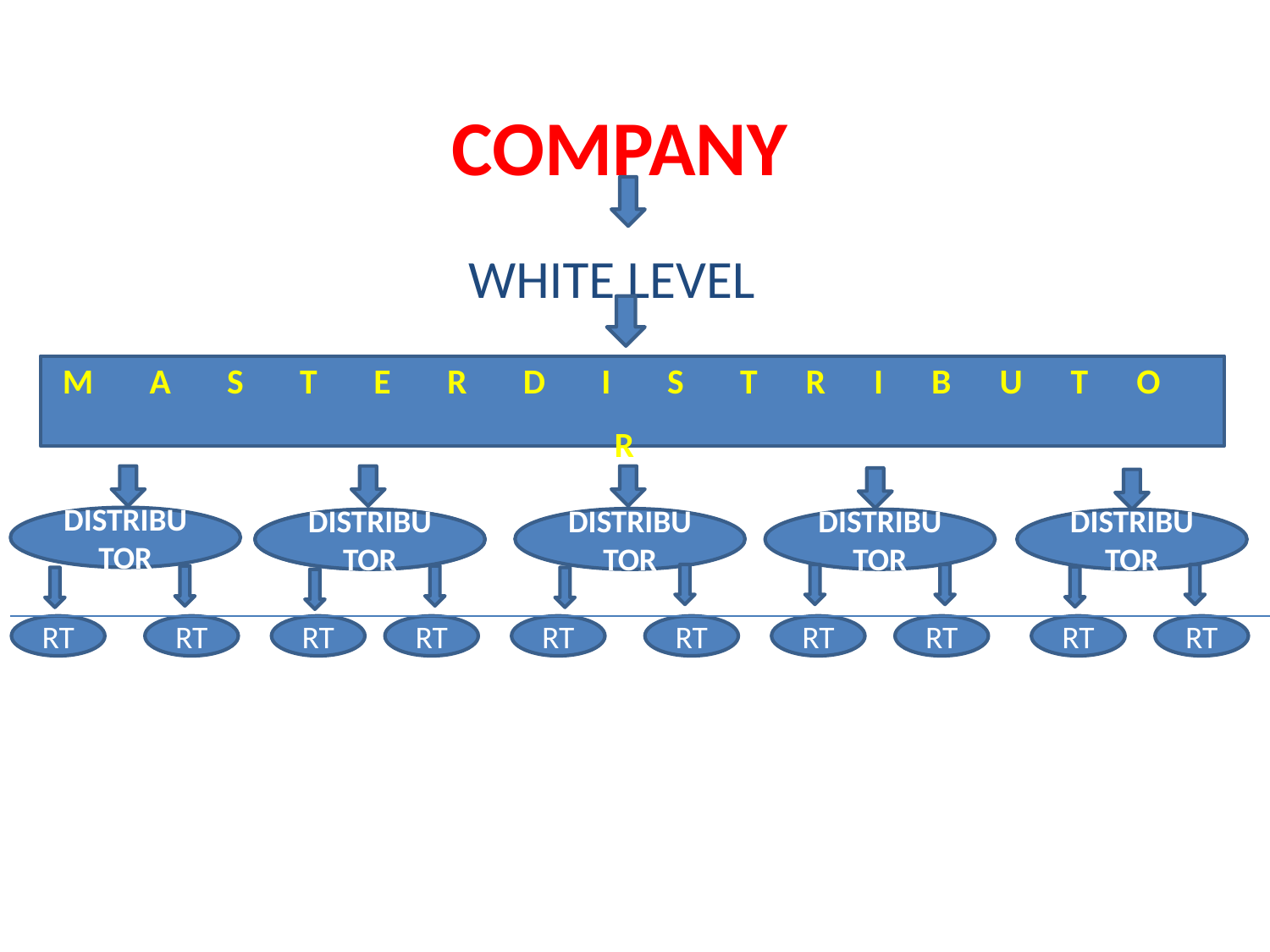

# COMPANY

WHITE LEVEL

M       A       S       T       E       R       D       I       S       T      R      I      B      U      T      O      R

DISTRIBUTOR
DISTRIBUTOR
DISTRIBUTOR
DISTRIBUTOR
DISTRIBUTOR
DISTRIBUTOR

RT
RT
RT
RT
RT
RT
RT
RT
RT
RT